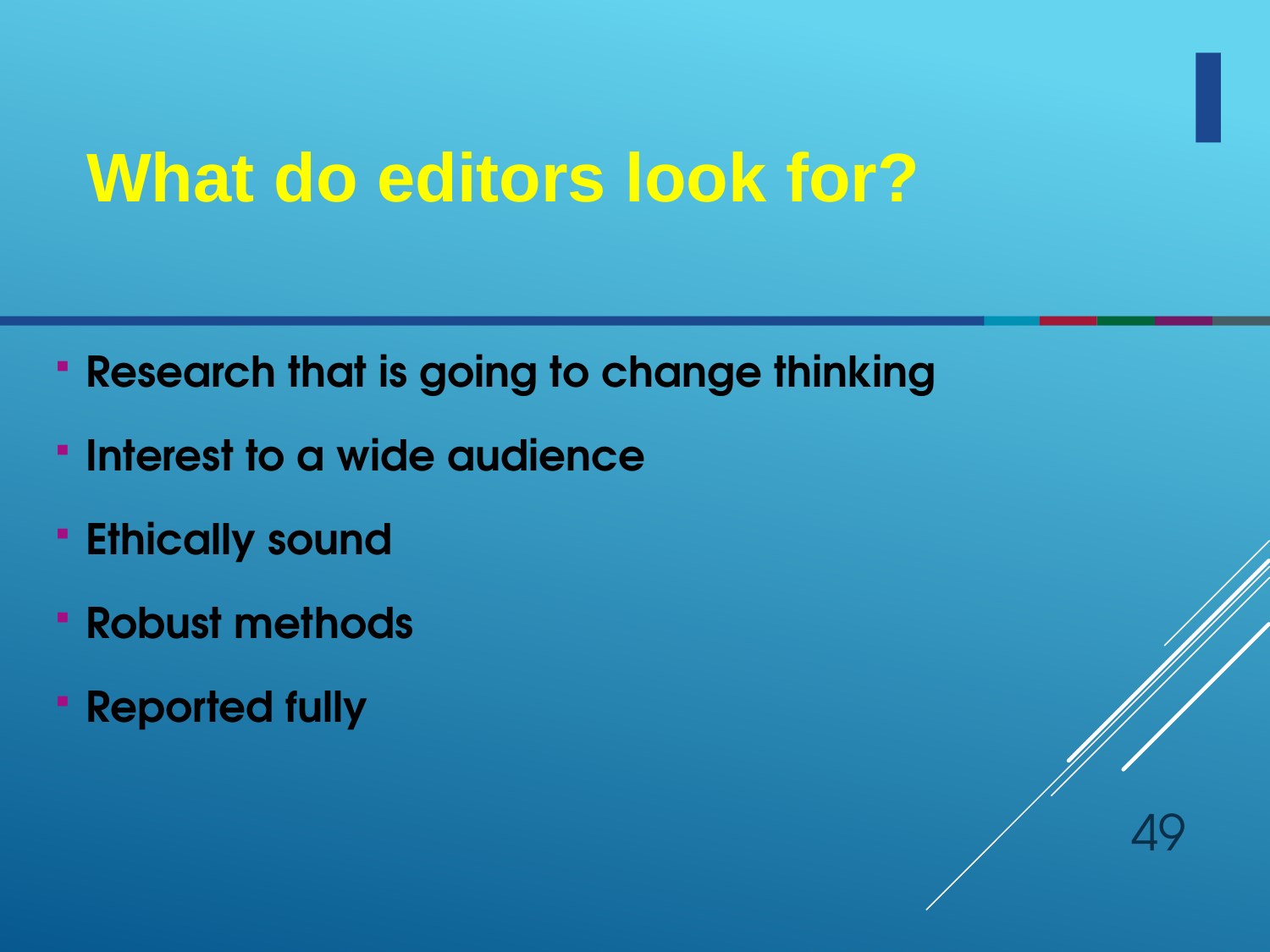

What do editors look for?

Research that is going to change thinking
Interest to a wide audience
Ethically sound
Robust methods
Reported fully
49